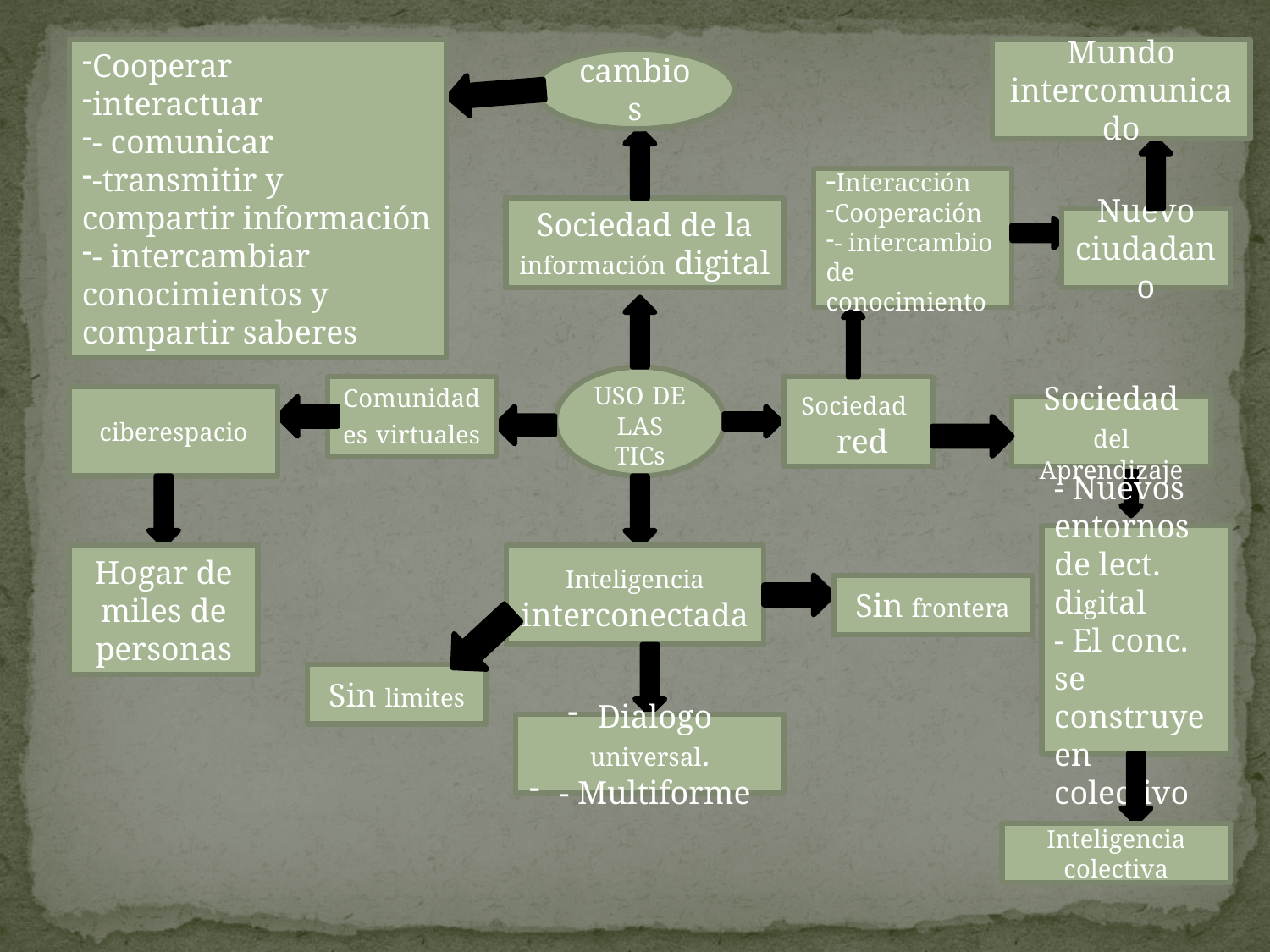

Cooperar
interactuar
- comunicar
-transmitir y compartir información
- intercambiar conocimientos y compartir saberes
Mundo intercomunicado
cambios

-Interacción
Cooperación
- intercambio de conocimiento
Sociedad de la información digital
Nuevo ciudadano

USO DE LAS TICs
Comunidades virtuales
Sociedad
 red
ciberespacio

Sociedad del Aprendizaje

- Nuevos entornos de lect.  digital
- El conc. se construye en colectivo
Hogar de miles de personas
Inteligencia interconectada

Sin frontera

Sin limites
Dialogo universal.
- Multiforme

Inteligencia colectiva